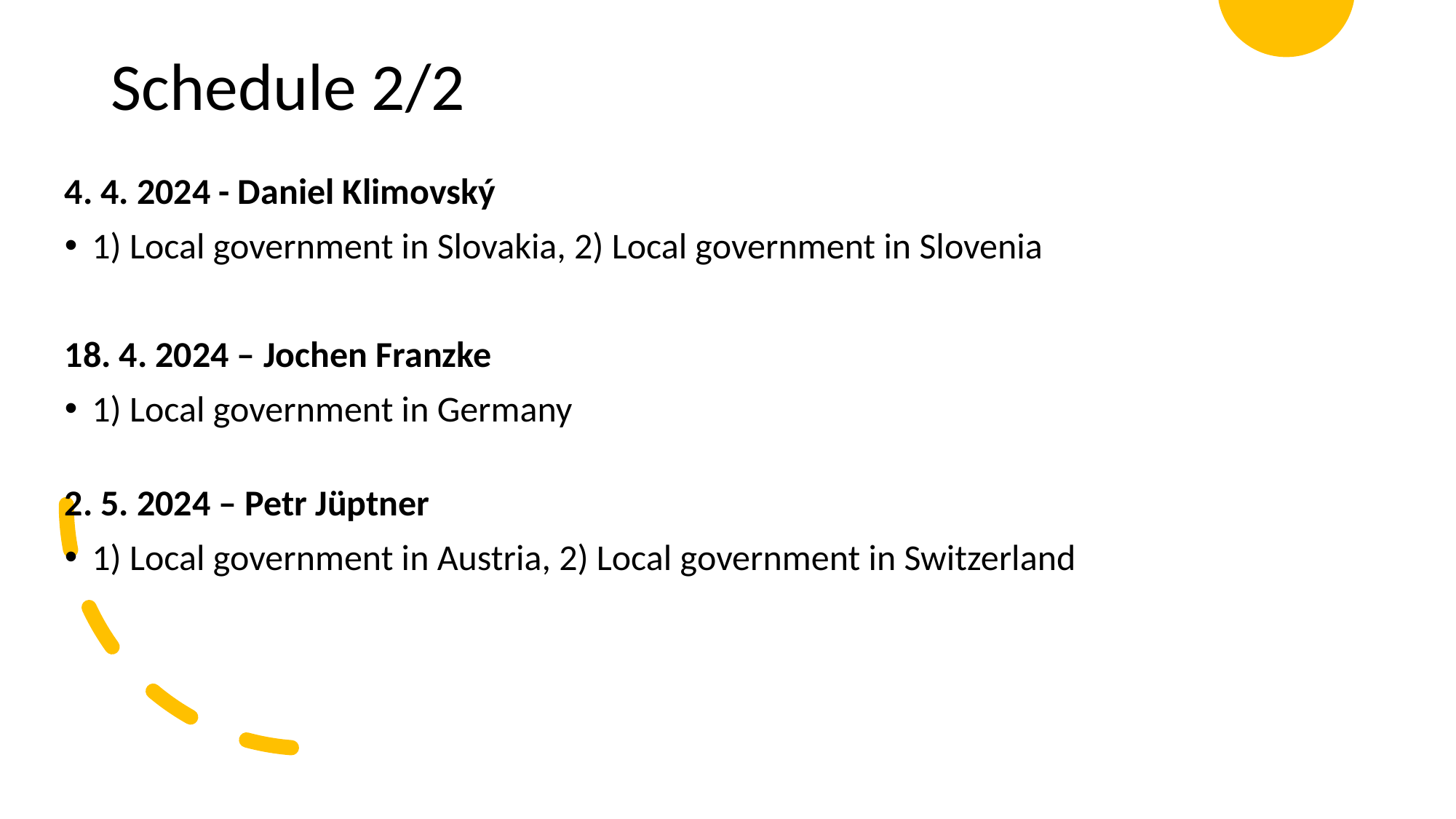

# Schedule 2/2
4. 4. 2024 - Daniel Klimovský
1) Local government in Slovakia, 2) Local government in Slovenia

18. 4. 2024 – Jochen Franzke
1) Local government in Germany
2. 5. 2024 – Petr Jüptner
1) Local government in Austria, 2) Local government in Switzerland